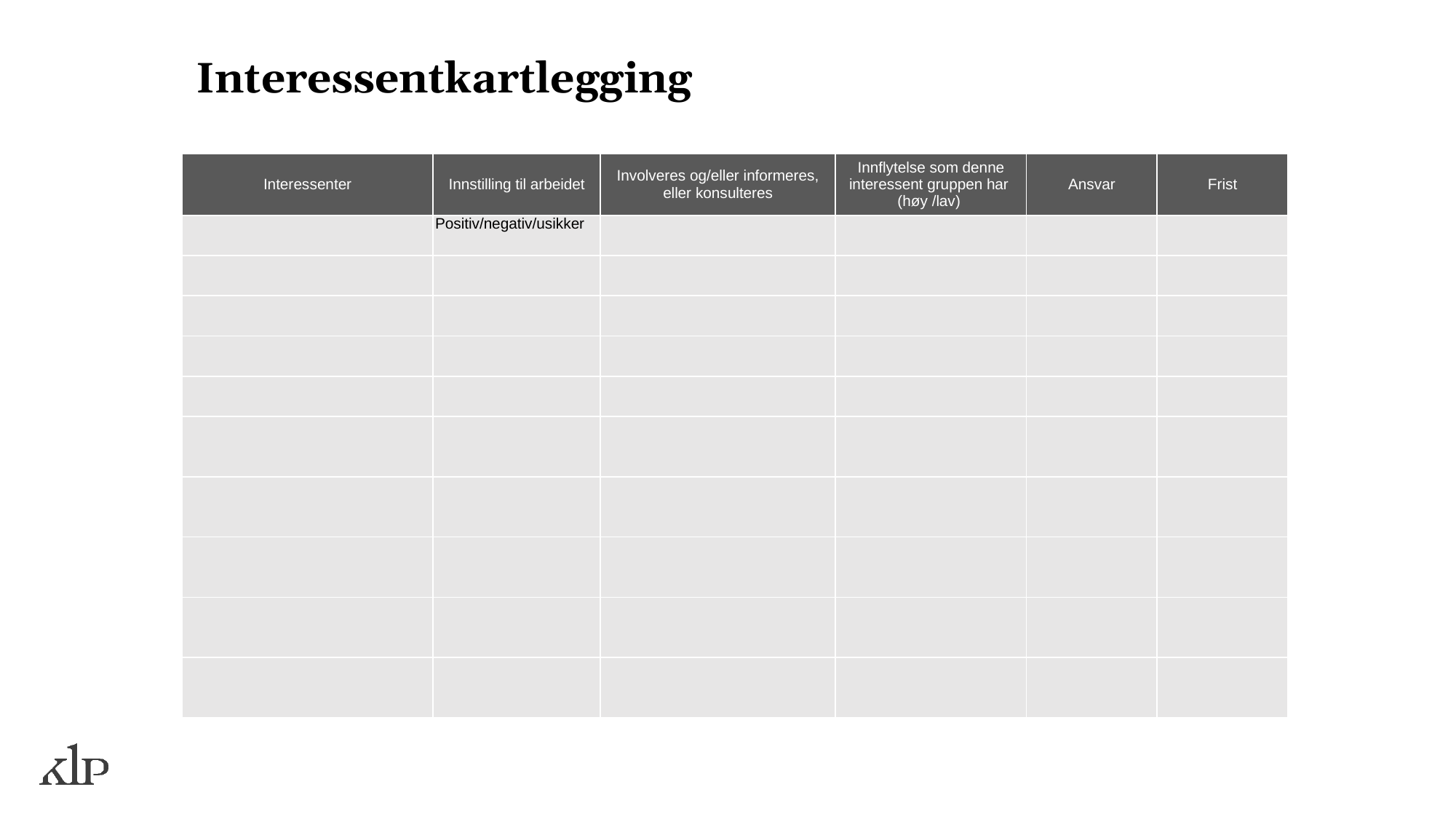

Interessentkartlegging
| Interessenter | Innstilling til arbeidet | Involveres og/eller informeres, eller konsulteres | Innflytelse som denne interessent gruppen har (høy /lav) | Ansvar | Frist |
| --- | --- | --- | --- | --- | --- |
|  | Positiv/negativ/usikker |  |  |  |  |
|  |  |  |  |  |  |
|  |  |  |  |  |  |
|  |  |  |  |  |  |
|  |  |  |  |  |  |
|  |  |  |  |  |  |
|  |  |  |  |  |  |
|  |  |  |  |  |  |
|  |  |  |  |  |  |
|  |  |  |  |  |  |